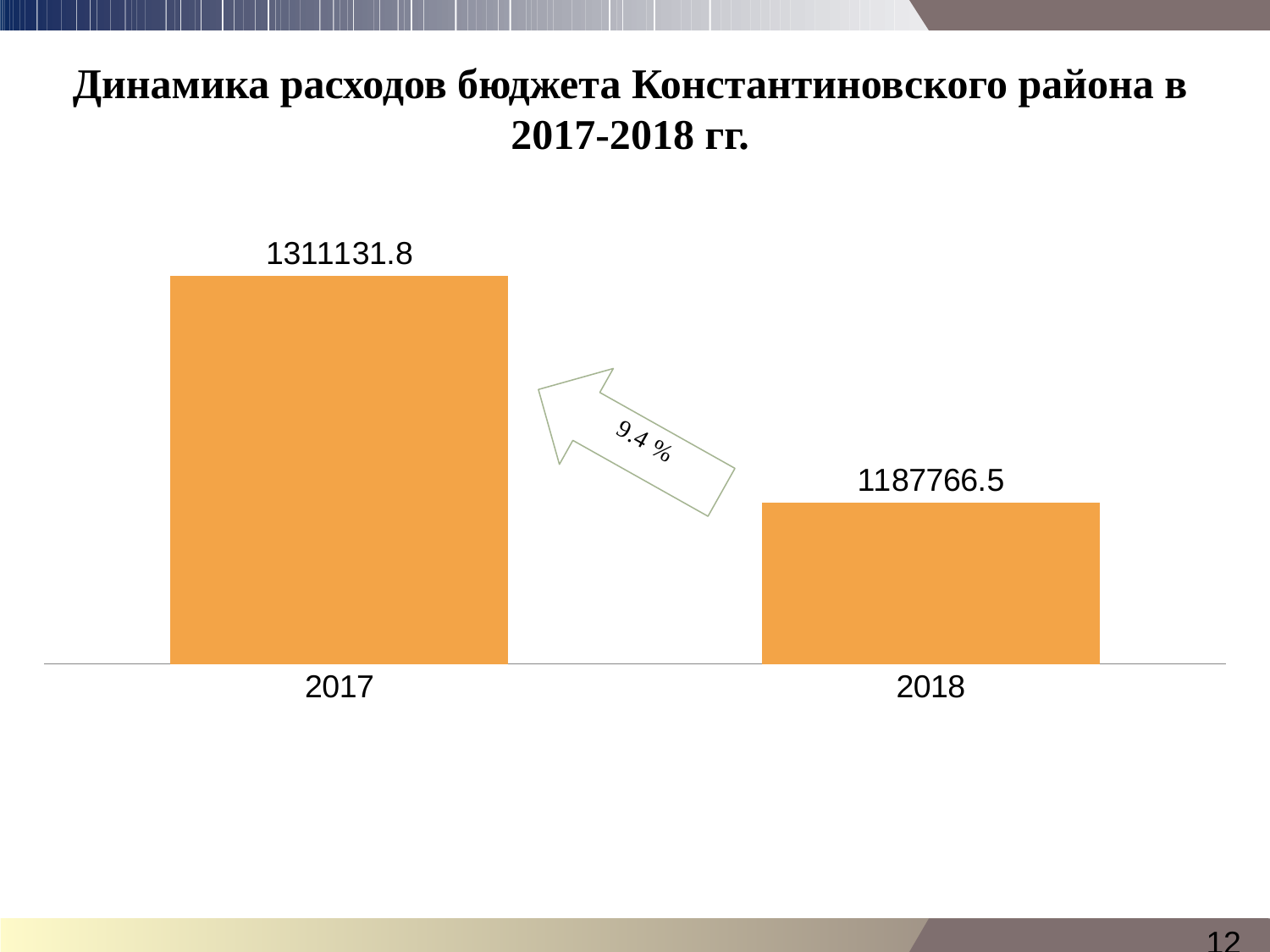

# Динамика расходов бюджета Константиновского района в 2017-2018 гг.

### Chart

| Category | Ряд 1 |
|---|---|
| 2017 | 1311131.8 |
| 2018 | 1187766.5 |
12